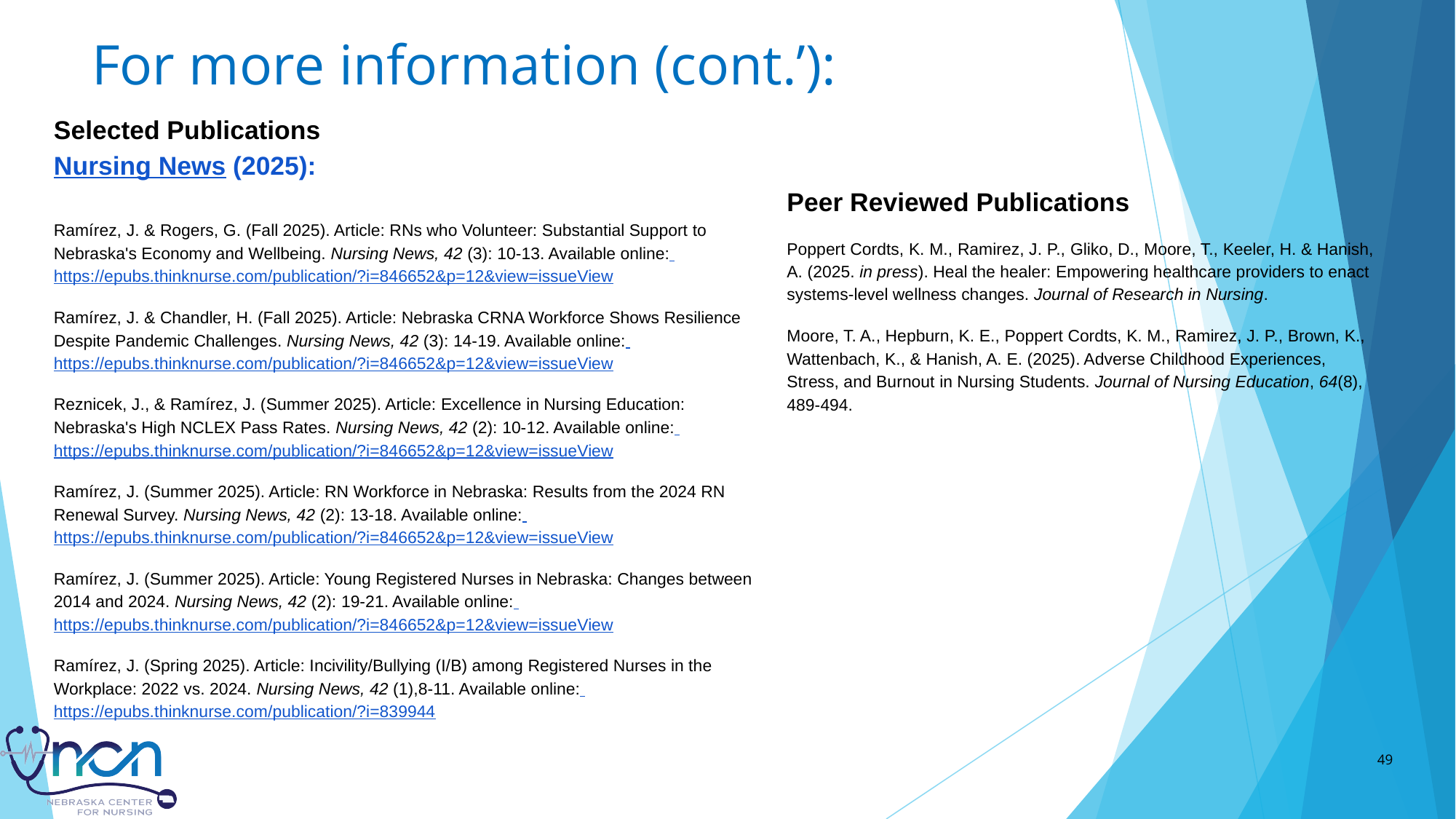

# For more information (cont.’):
Selected Publications
Nursing News (2025):
Ramírez, J. & Rogers, G. (Fall 2025). Article: RNs who Volunteer: Substantial Support to Nebraska's Economy and Wellbeing. Nursing News, 42 (3): 10-13. Available online: https://epubs.thinknurse.com/publication/?i=846652&p=12&view=issueView
Ramírez, J. & Chandler, H. (Fall 2025). Article: Nebraska CRNA Workforce Shows Resilience Despite Pandemic Challenges. Nursing News, 42 (3): 14-19. Available online: https://epubs.thinknurse.com/publication/?i=846652&p=12&view=issueView
Reznicek, J., & Ramírez, J. (Summer 2025). Article: Excellence in Nursing Education: Nebraska's High NCLEX Pass Rates. Nursing News, 42 (2): 10-12. Available online: https://epubs.thinknurse.com/publication/?i=846652&p=12&view=issueView
Ramírez, J. (Summer 2025). Article: RN Workforce in Nebraska: Results from the 2024 RN Renewal Survey. Nursing News, 42 (2): 13-18. Available online: https://epubs.thinknurse.com/publication/?i=846652&p=12&view=issueView
Ramírez, J. (Summer 2025). Article: Young Registered Nurses in Nebraska: Changes between 2014 and 2024. Nursing News, 42 (2): 19-21. Available online: https://epubs.thinknurse.com/publication/?i=846652&p=12&view=issueView
Ramírez, J. (Spring 2025). Article: Incivility/Bullying (I/B) among Registered Nurses in the Workplace: 2022 vs. 2024. Nursing News, 42 (1),8-11. Available online: https://epubs.thinknurse.com/publication/?i=839944
Peer Reviewed Publications
Poppert Cordts, K. M., Ramirez, J. P., Gliko, D., Moore, T., Keeler, H. & Hanish, A. (2025. in press). Heal the healer: Empowering healthcare providers to enact systems-level wellness changes. Journal of Research in Nursing.
Moore, T. A., Hepburn, K. E., Poppert Cordts, K. M., Ramirez, J. P., Brown, K., Wattenbach, K., & Hanish, A. E. (2025). Adverse Childhood Experiences, Stress, and Burnout in Nursing Students. Journal of Nursing Education, 64(8), 489-494.
49